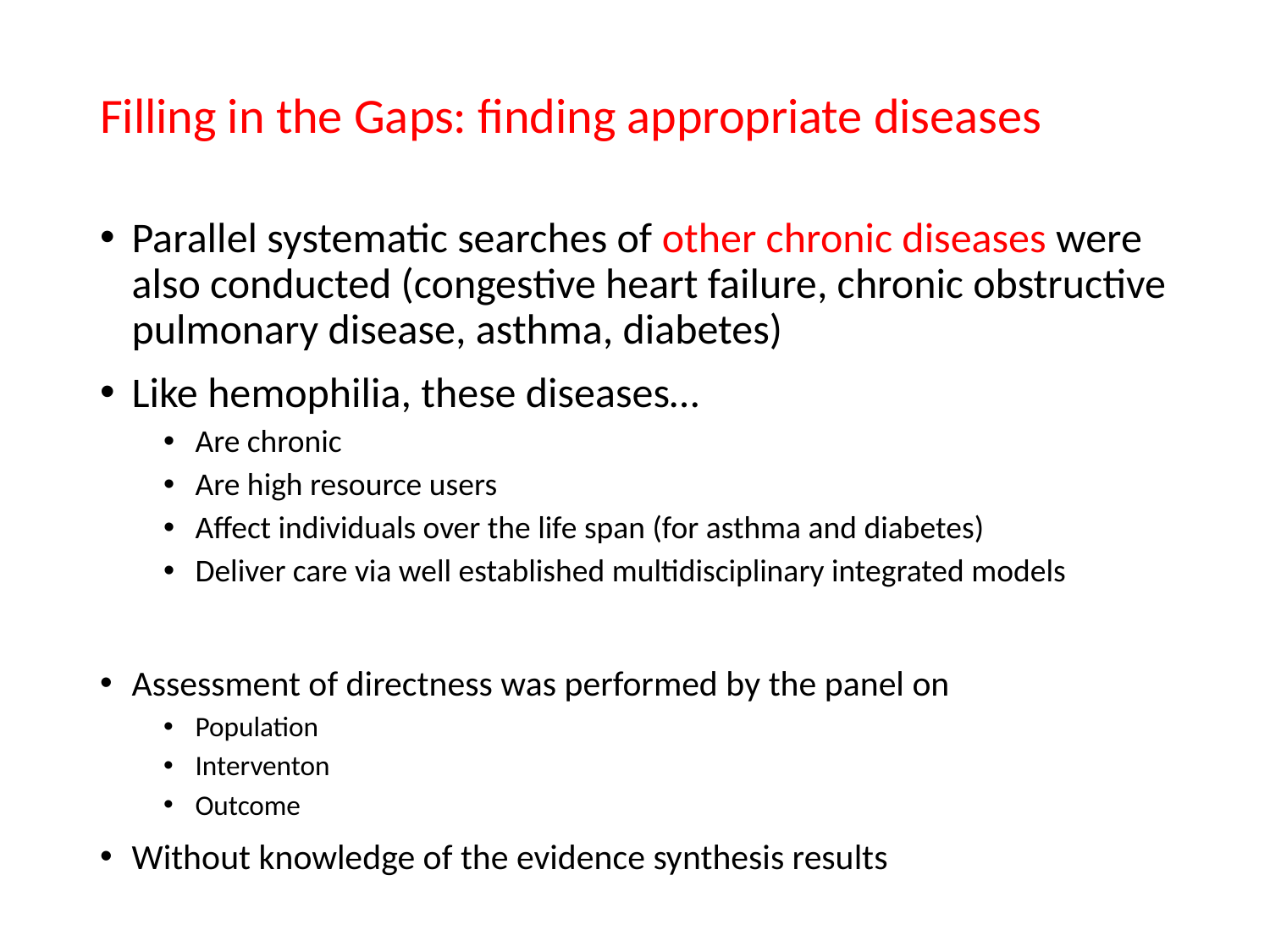

# Filling in the Gaps: finding appropriate diseases
Parallel systematic searches of other chronic diseases were also conducted (congestive heart failure, chronic obstructive pulmonary disease, asthma, diabetes)
Like hemophilia, these diseases…
Are chronic
Are high resource users
Affect individuals over the life span (for asthma and diabetes)
Deliver care via well established multidisciplinary integrated models

Assessment of directness was performed by the panel on
Population
Interventon
Outcome
Without knowledge of the evidence synthesis results